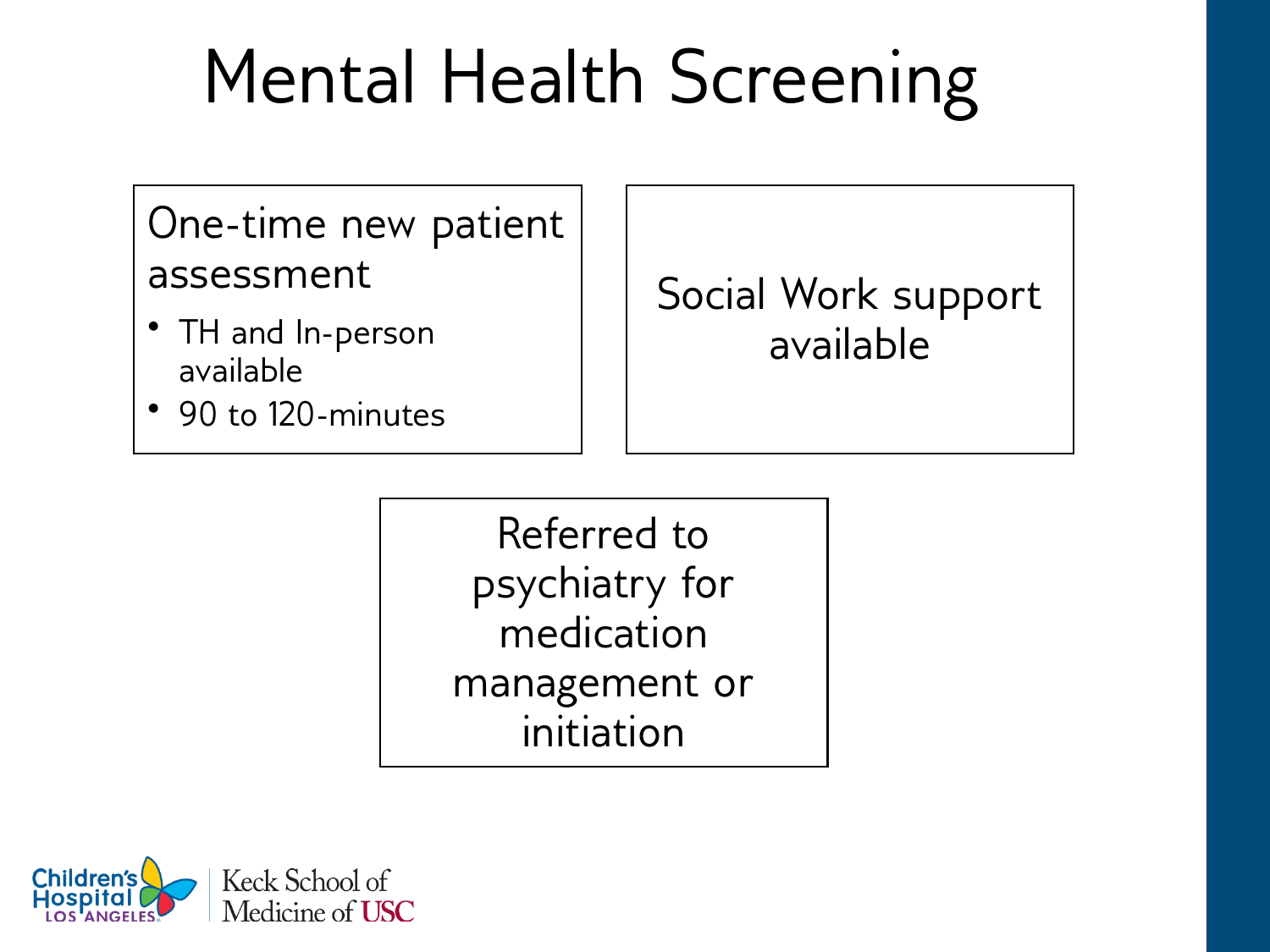

# Mental Health Screening
One-time new patient assessment
TH and In-person available
90 to 120-minutes
Social Work support available
Referred to psychiatry for medication management or initiation